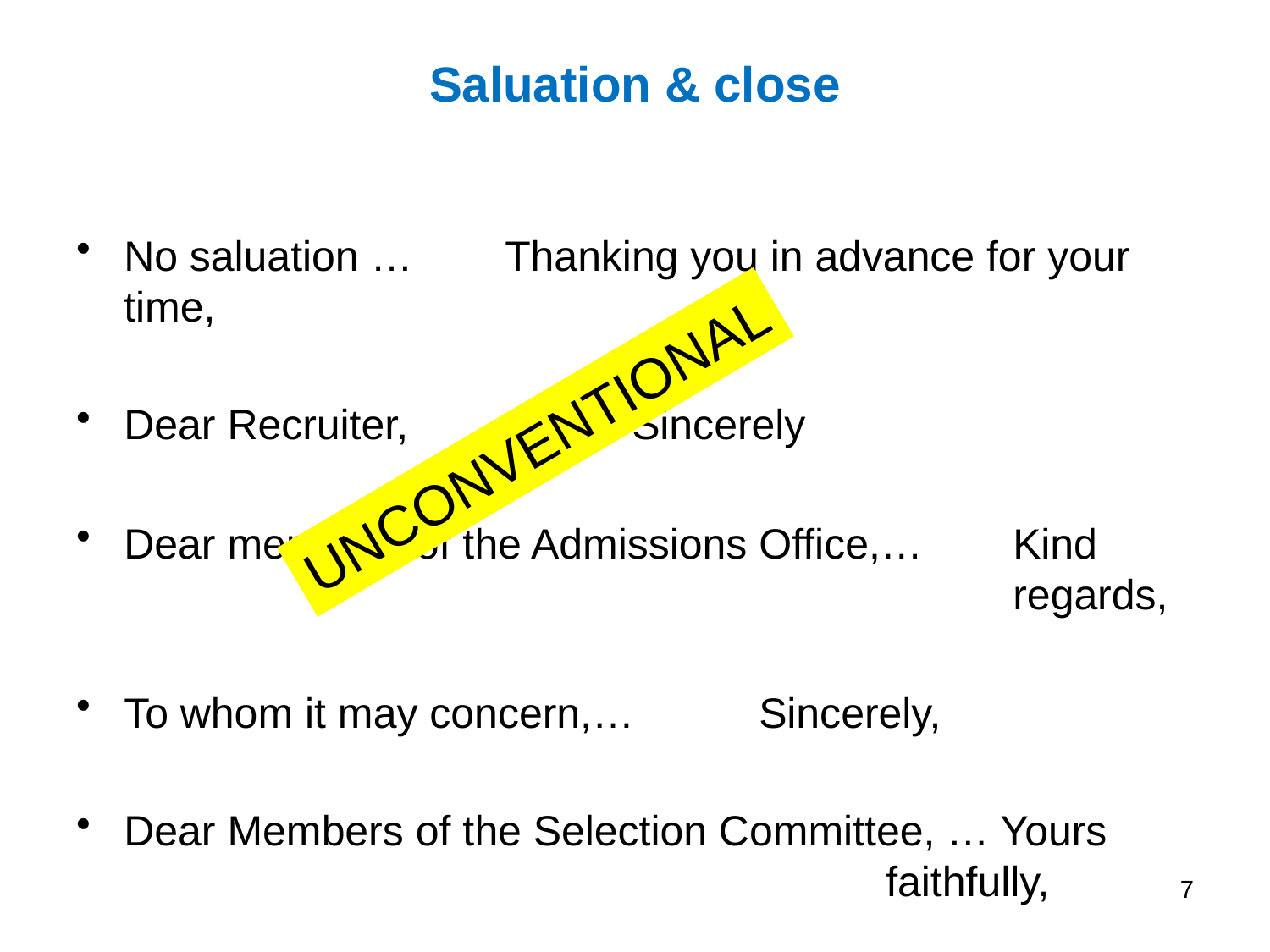

# Saluation & close
No saluation …	Thanking you in advance for your time,

Dear Recruiter, 	…	Sincerely

Dear members of the Admissions Office,…	Kind 								regards,

To whom it may concern,…	Sincerely,

Dear Members of the Selection Committee, … Yours 							faithfully,
UNCONVENTIONAL
7